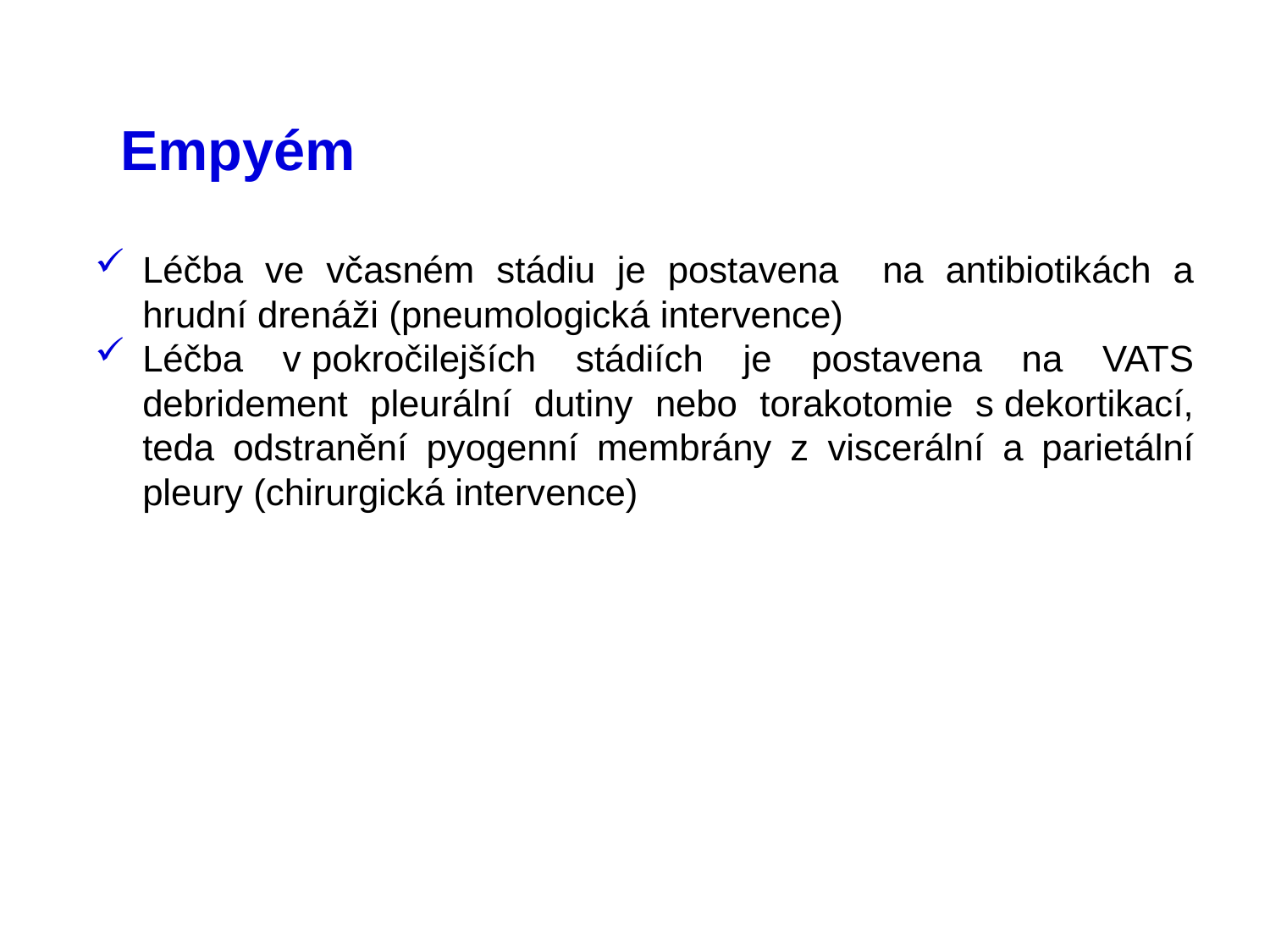

# Empyém
Léčba ve včasném stádiu je postavena  na antibiotikách a hrudní drenáži (pneumologická intervence)
Léčba v pokročilejších stádiích je postavena na VATS debridement pleurální dutiny nebo torakotomie s dekortikací, teda odstranění pyogenní membrány z viscerální a parietální pleury (chirurgická intervence)